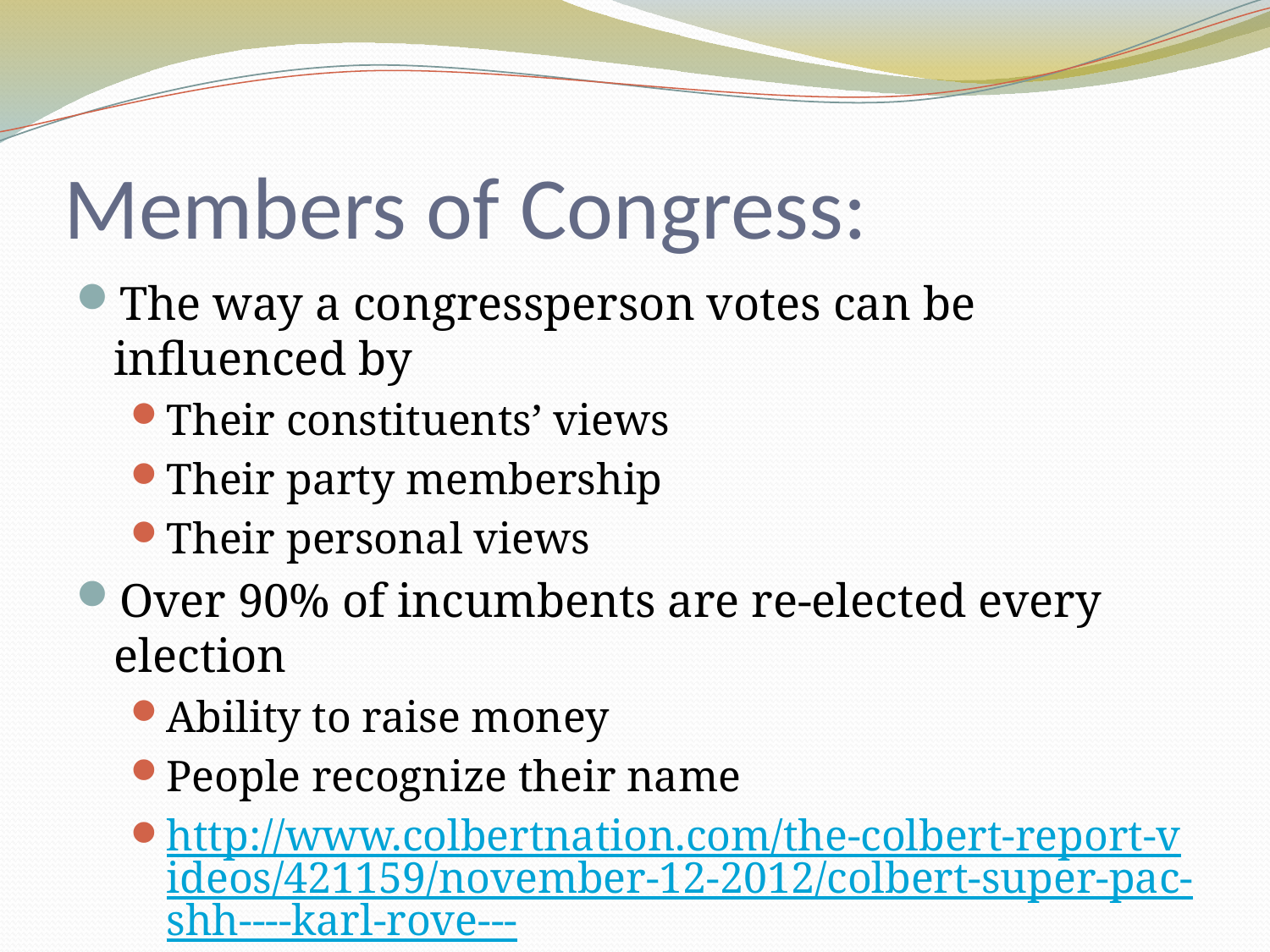

# Members of Congress:
The way a congressperson votes can be influenced by
Their constituents’ views
Their party membership
Their personal views
Over 90% of incumbents are re-elected every election
Ability to raise money
People recognize their name
http://www.colbertnation.com/the-colbert-report-videos/421159/november-12-2012/colbert-super-pac-shh----karl-rove---jon-stewart Colbert PAC